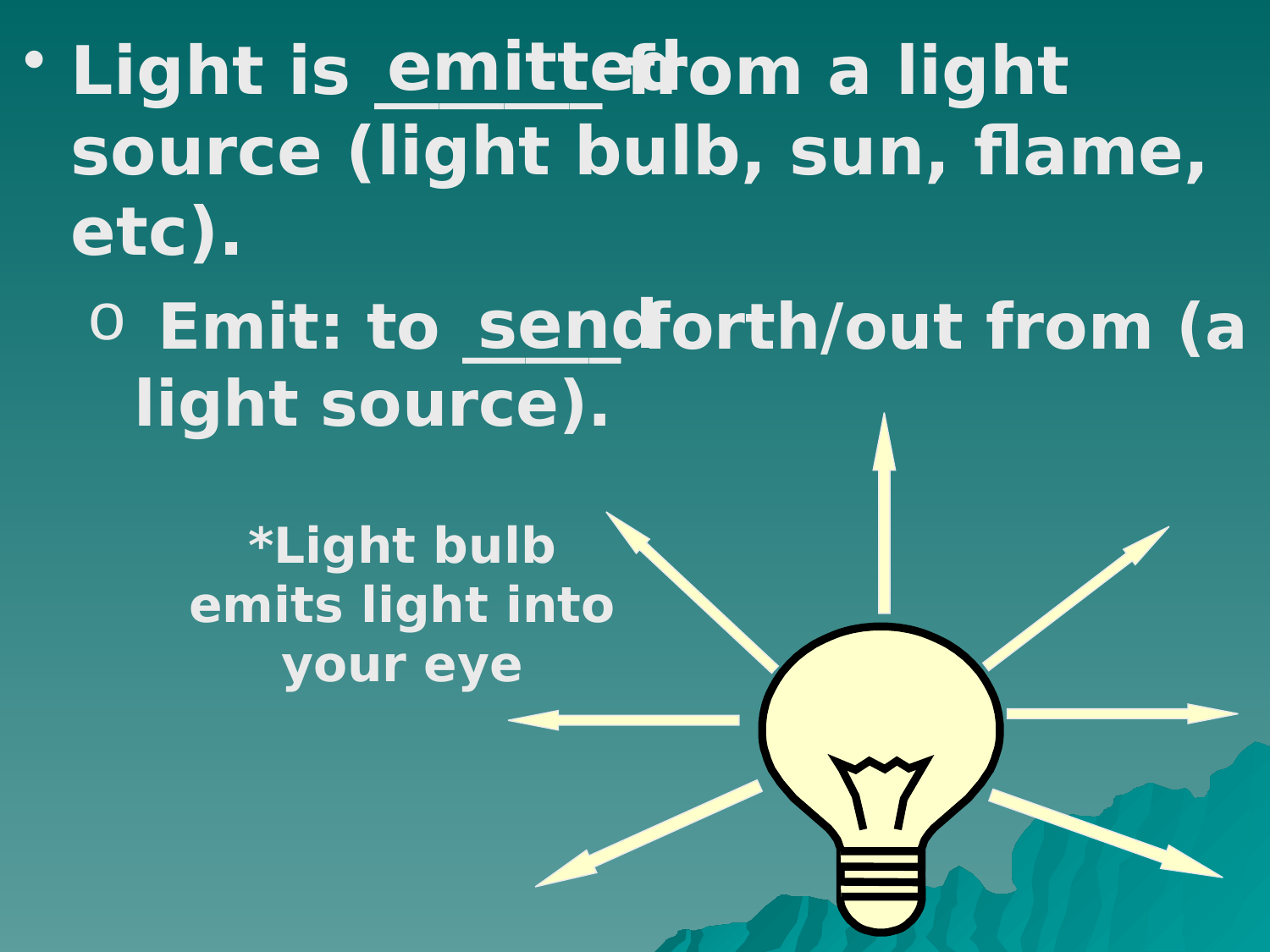

emitted
Light is _______ from a light source (light bulb, sun, flame, etc).
 Emit: to _____ forth/out from (a light source).
send

*Light bulb emits light into your eye